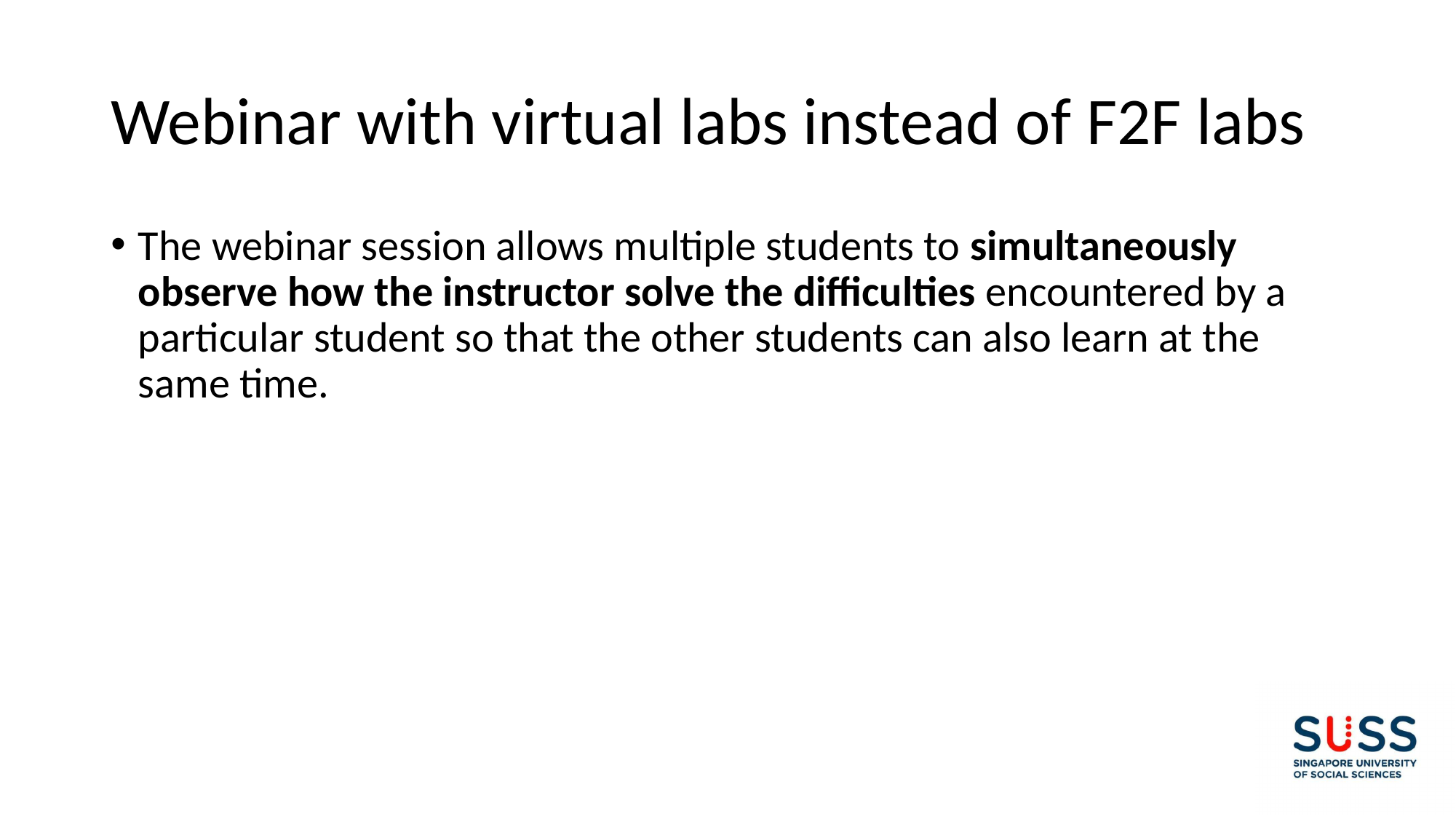

# Webinar with virtual labs instead of F2F labs
The webinar session allows multiple students to simultaneously observe how the instructor solve the difficulties encountered by a particular student so that the other students can also learn at the same time.